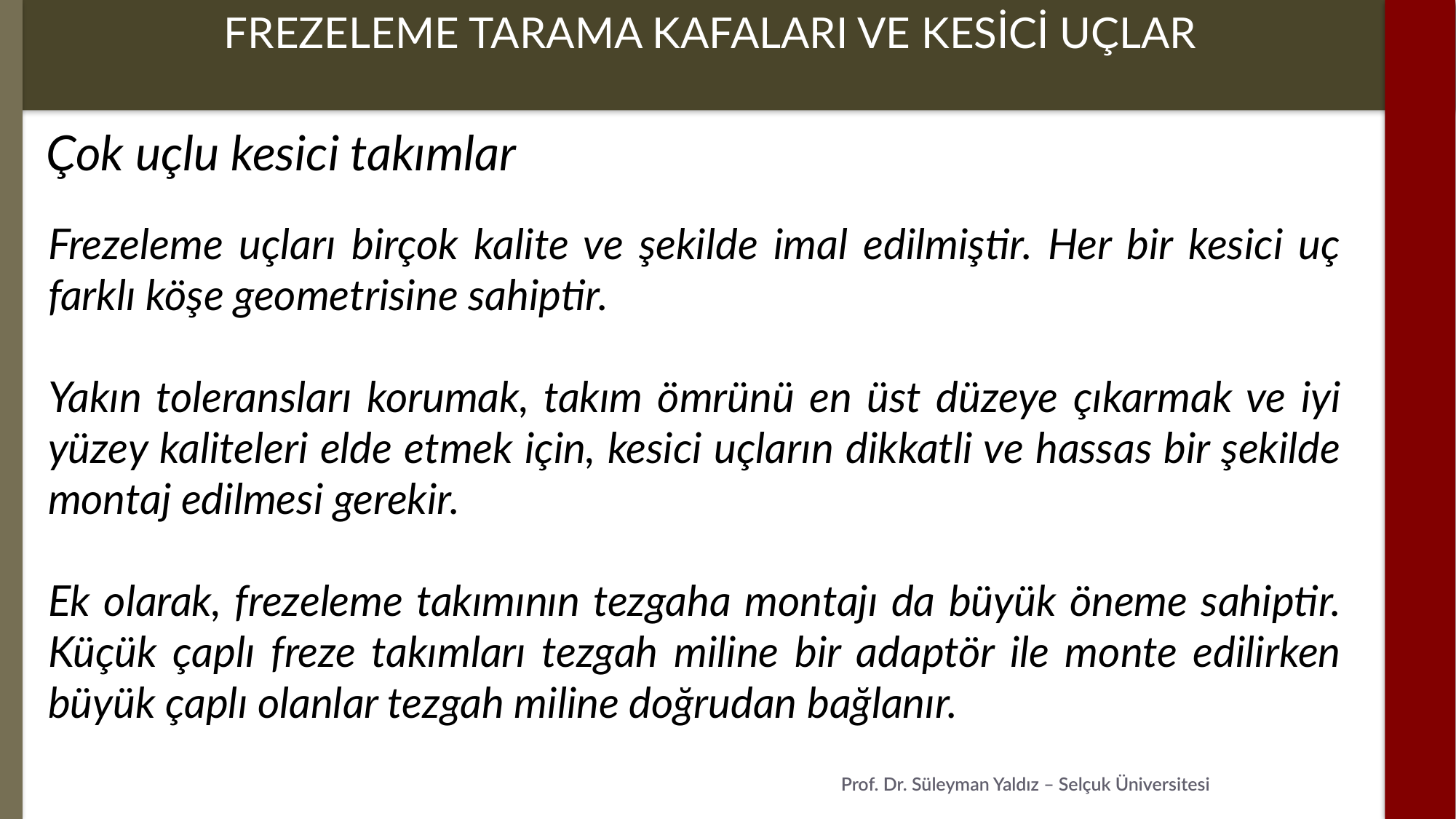

FREZELEME TARAMA KAFALARI VE KESİCİ UÇLAR
Çok uçlu kesici takımlar
Frezeleme uçları birçok kalite ve şekilde imal edilmiştir. Her bir kesici uç farklı köşe geometrisine sahiptir.

Yakın toleransları korumak, takım ömrünü en üst düzeye çıkarmak ve iyi yüzey kaliteleri elde etmek için, kesici uçların dikkatli ve hassas bir şekilde montaj edilmesi gerekir.

Ek olarak, frezeleme takımının tezgaha montajı da büyük öneme sahiptir. Küçük çaplı freze takımları tezgah miline bir adaptör ile monte edilirken büyük çaplı olanlar tezgah miline doğrudan bağlanır.